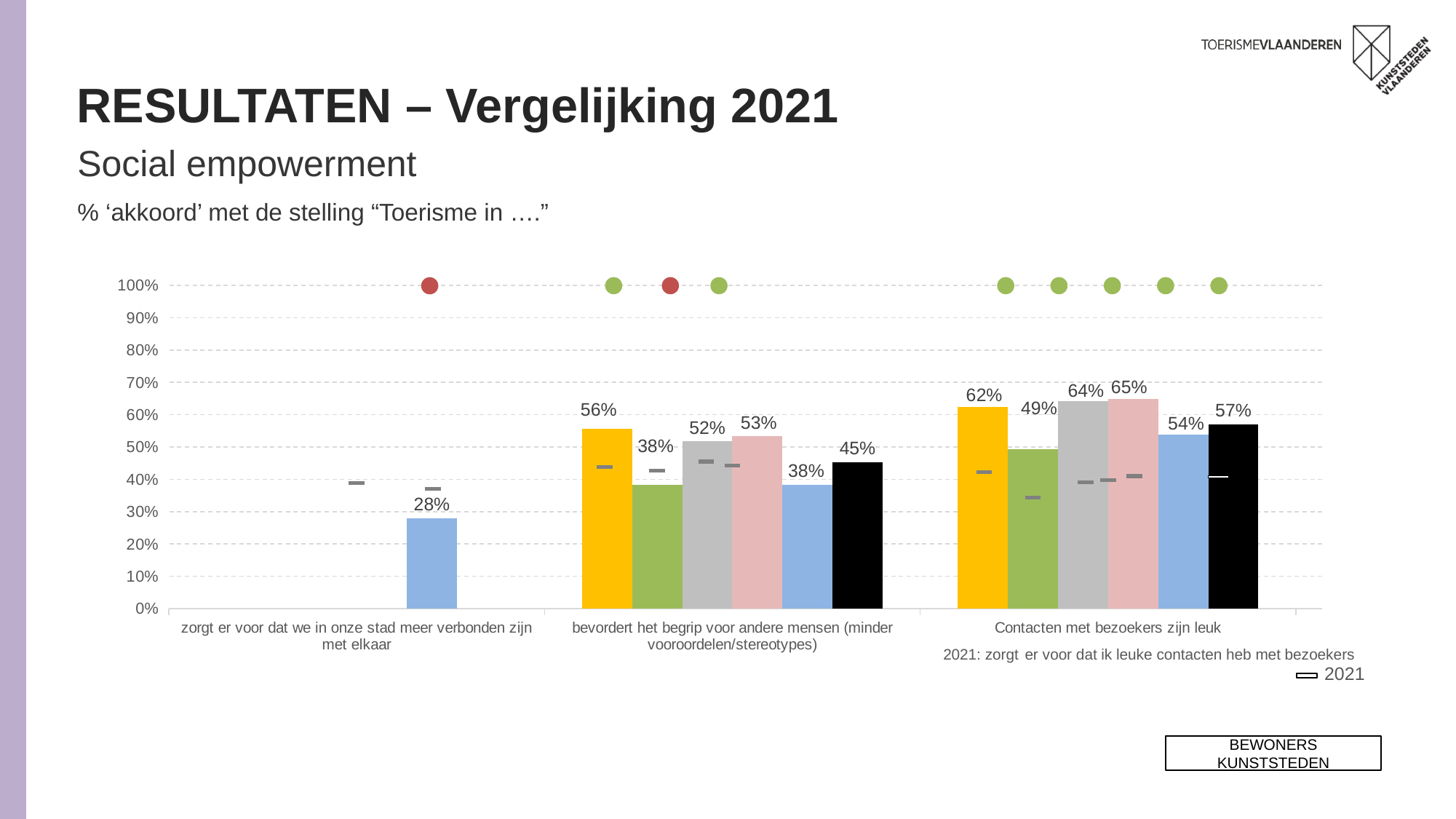

RESULTATEN – Vergelijking 2021
Social empowerment
% ‘akkoord’ met de stelling “Toerisme in ….”

[unsupported chart]

2021: zorgt er voor dat ik leuke contacten heb met bezoekers
2021

Bewoners KUNSTSTEDEN